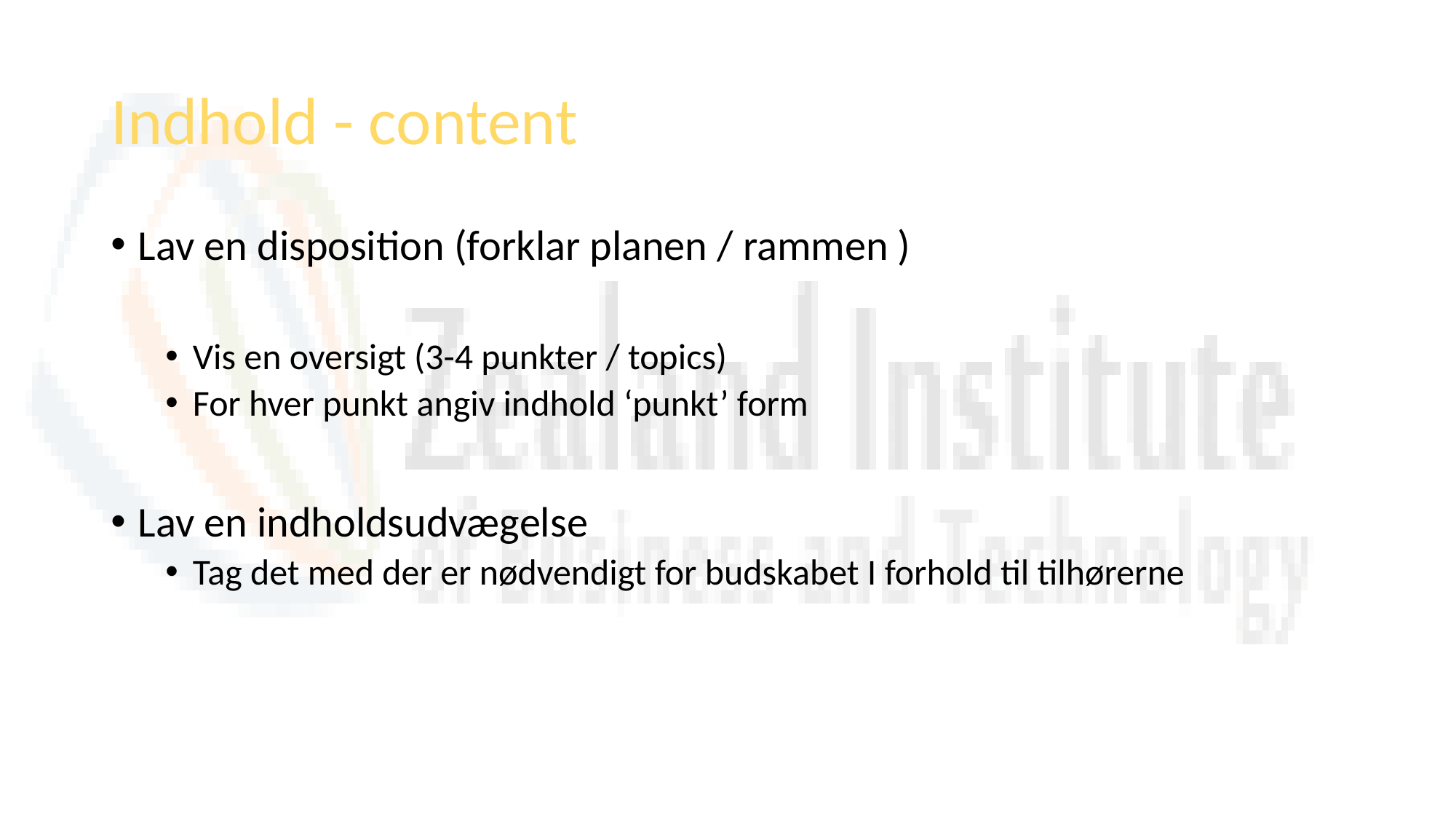

# Indhold - content
Lav en disposition (forklar planen / rammen )

Vis en oversigt (3-4 punkter / topics)
For hver punkt angiv indhold ‘punkt’ form

Lav en indholdsudvægelse
Tag det med der er nødvendigt for budskabet I forhold til tilhørerne